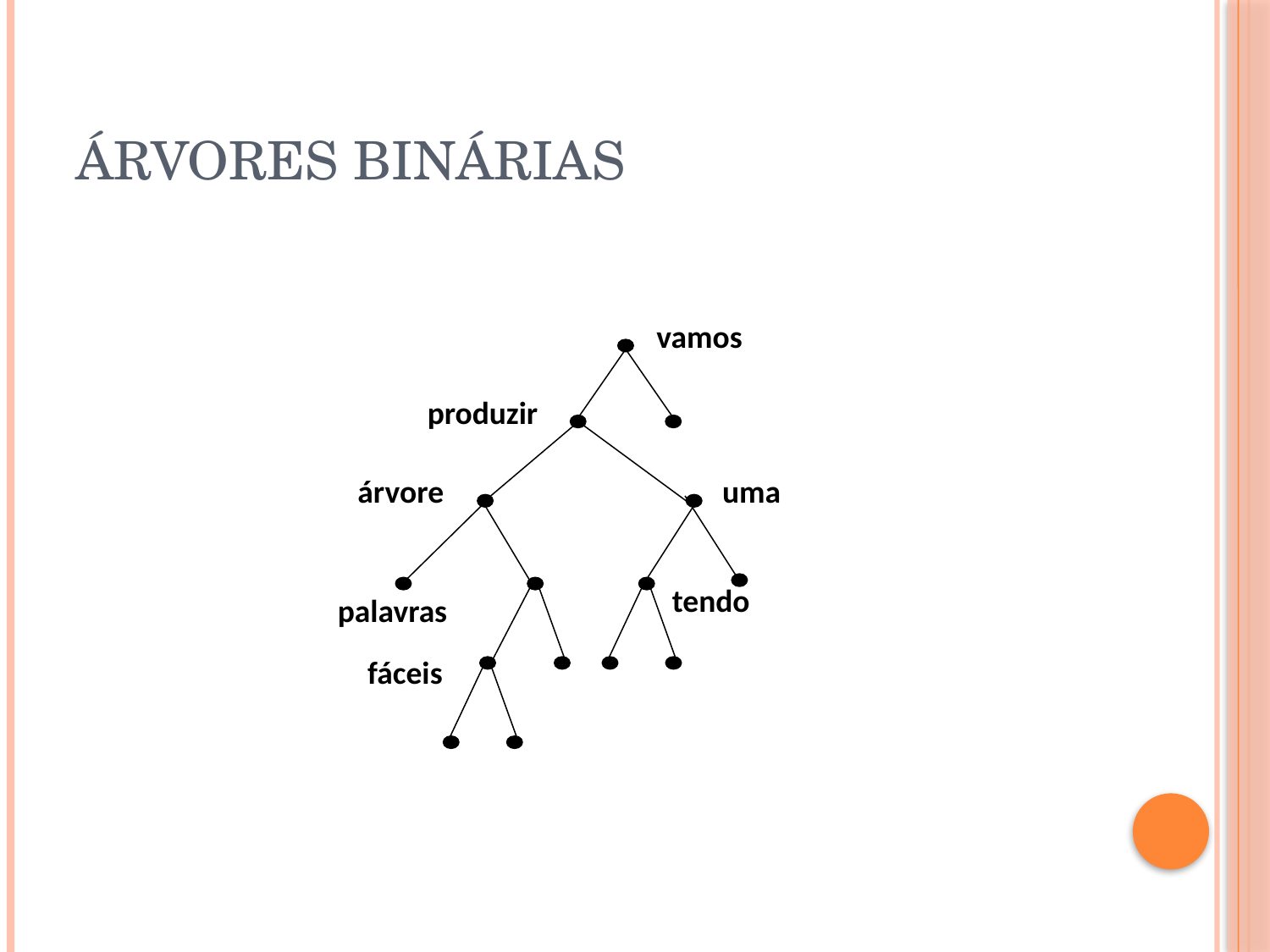

# Árvores Binárias
vamos

produzir

árvore
uma

tendo

palavras
fáceis